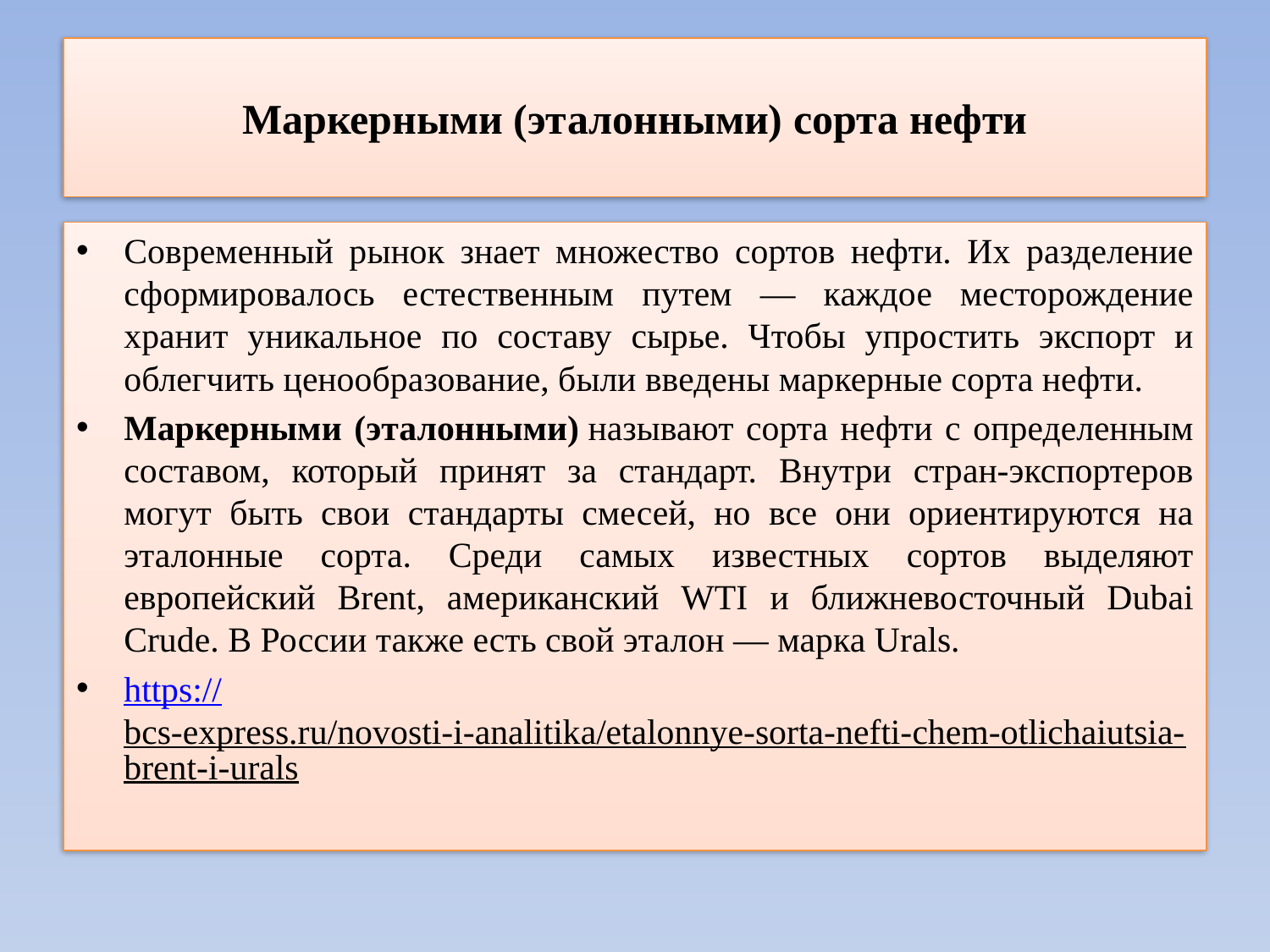

# Маркерными (эталонными) сорта нефти
Современный рынок знает множество сортов нефти. Их разделение сформировалось естественным путем — каждое месторождение хранит уникальное по составу сырье. Чтобы упростить экспорт и облегчить ценообразование, были введены маркерные сорта нефти.
Маркерными (эталонными) называют сорта нефти с определенным составом, который принят за стандарт. Внутри стран-экспортеров могут быть свои стандарты смесей, но все они ориентируются на эталонные сорта. Среди самых известных сортов выделяют европейский Brent, американский WTI и ближневосточный Dubai Crude. В России также есть свой эталон — марка Urals.
https://bcs-express.ru/novosti-i-analitika/etalonnye-sorta-nefti-chem-otlichaiutsia-brent-i-urals